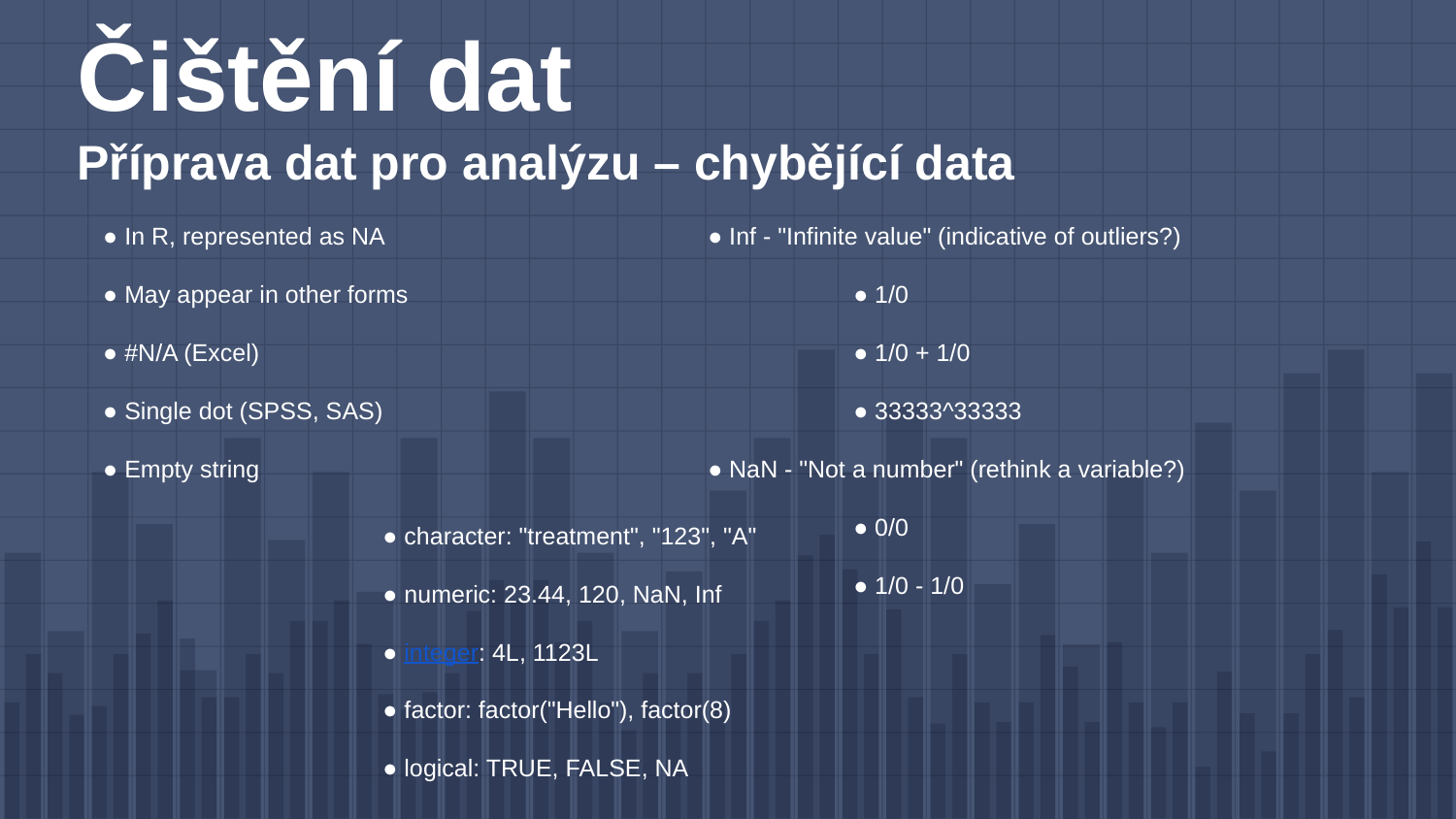

# Čištění dat Příprava dat pro analýzu – chybějící data
● In R, represented as NA

● May appear in other forms

● #N/A (Excel)

● Single dot (SPSS, SAS)

● Empty string
● Inf - "Infinite value" (indicative of outliers?)

	● 1/0

	● 1/0 + 1/0

	● 33333^33333

● NaN - "Not a number" (rethink a variable?)

	● 0/0

	● 1/0 - 1/0
● character: "treatment", "123", "A"

● numeric: 23.44, 120, NaN, Inf

● integer: 4L, 1123L

● factor: factor("Hello"), factor(8)

● logical: TRUE, FALSE, NA